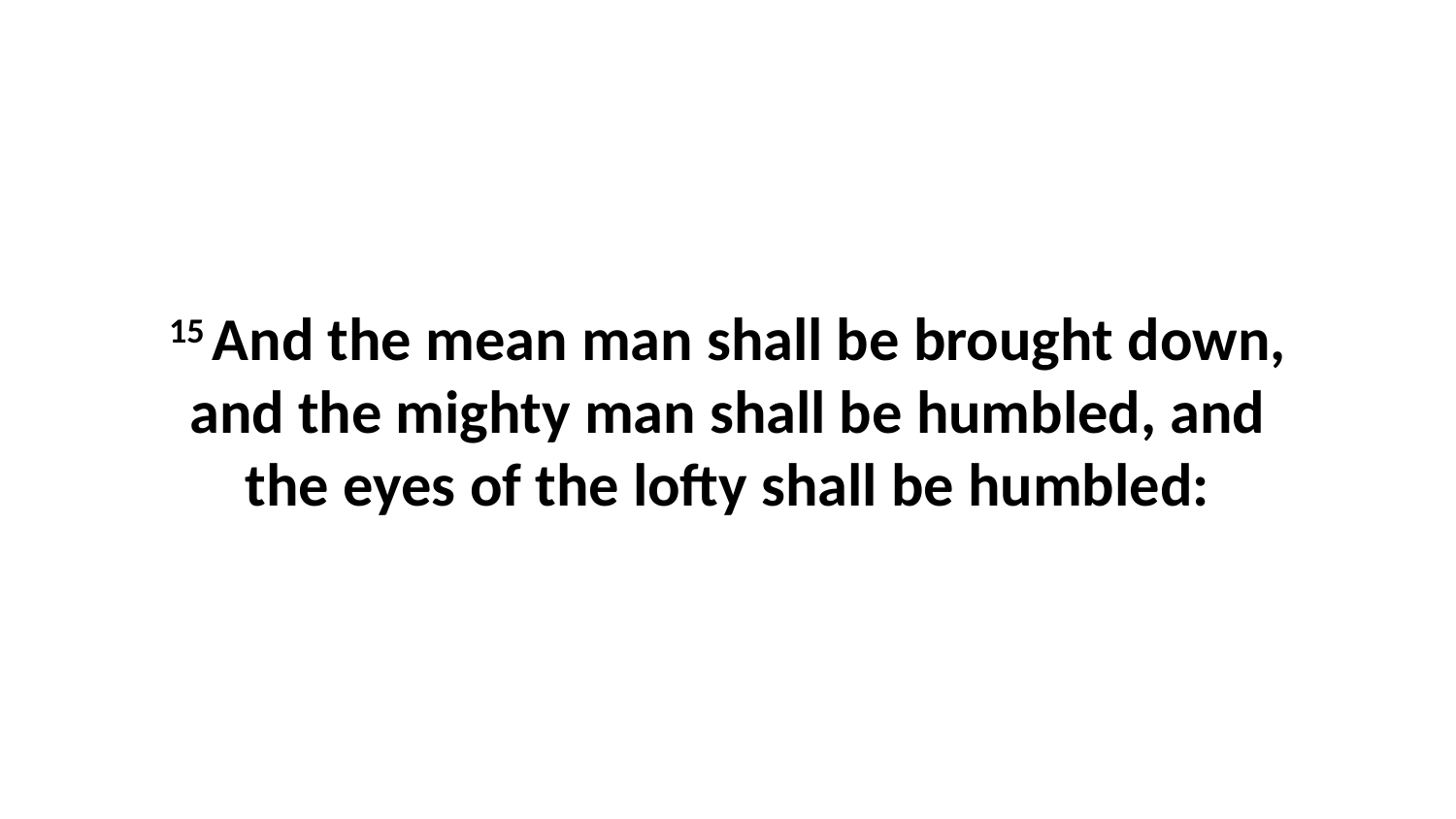

15 And the mean man shall be brought down, and the mighty man shall be humbled, and the eyes of the lofty shall be humbled: